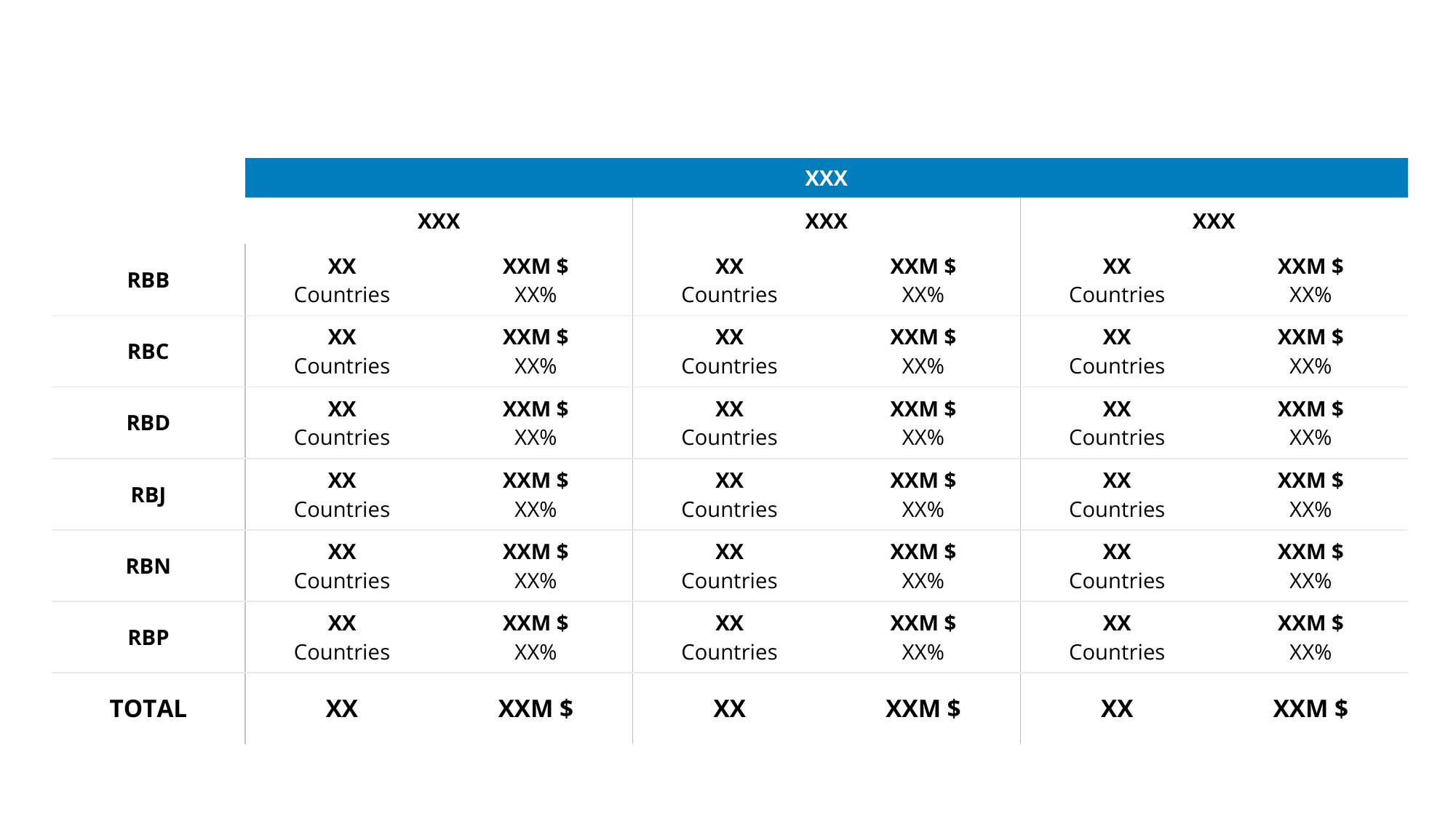

Note: free to change the colours to any of the WFP Corporate colours (see box to the left). You can use the blue gradient at the bottom to spotlight a row or column.

|  | XXX |  |  |  |  |  |
| --- | --- | --- | --- | --- | --- | --- |
|  | XXX |  | XXX |  | XXX |  |
| RBB | XX Countries | XXM $ XX% | XX Countries | XXM $ XX% | XX Countries | XXM $ XX% |
| RBC | XX Countries | XXM $ XX% | XX Countries | XXM $ XX% | XX Countries | XXM $ XX% |
| RBD | XX Countries | XXM $ XX% | XX Countries | XXM $ XX% | XX Countries | XXM $ XX% |
| RBJ | XX Countries | XXM $ XX% | XX Countries | XXM $ XX% | XX Countries | XXM $ XX% |
| RBN | XX Countries | XXM $ XX% | XX Countries | XXM $ XX% | XX Countries | XXM $ XX% |
| RBP | XX Countries | XXM $ XX% | XX Countries | XXM $ XX% | XX Countries | XXM $ XX% |
| TOTAL | XX | XXM $ | XX | XXM $ | XX | XXM $ |